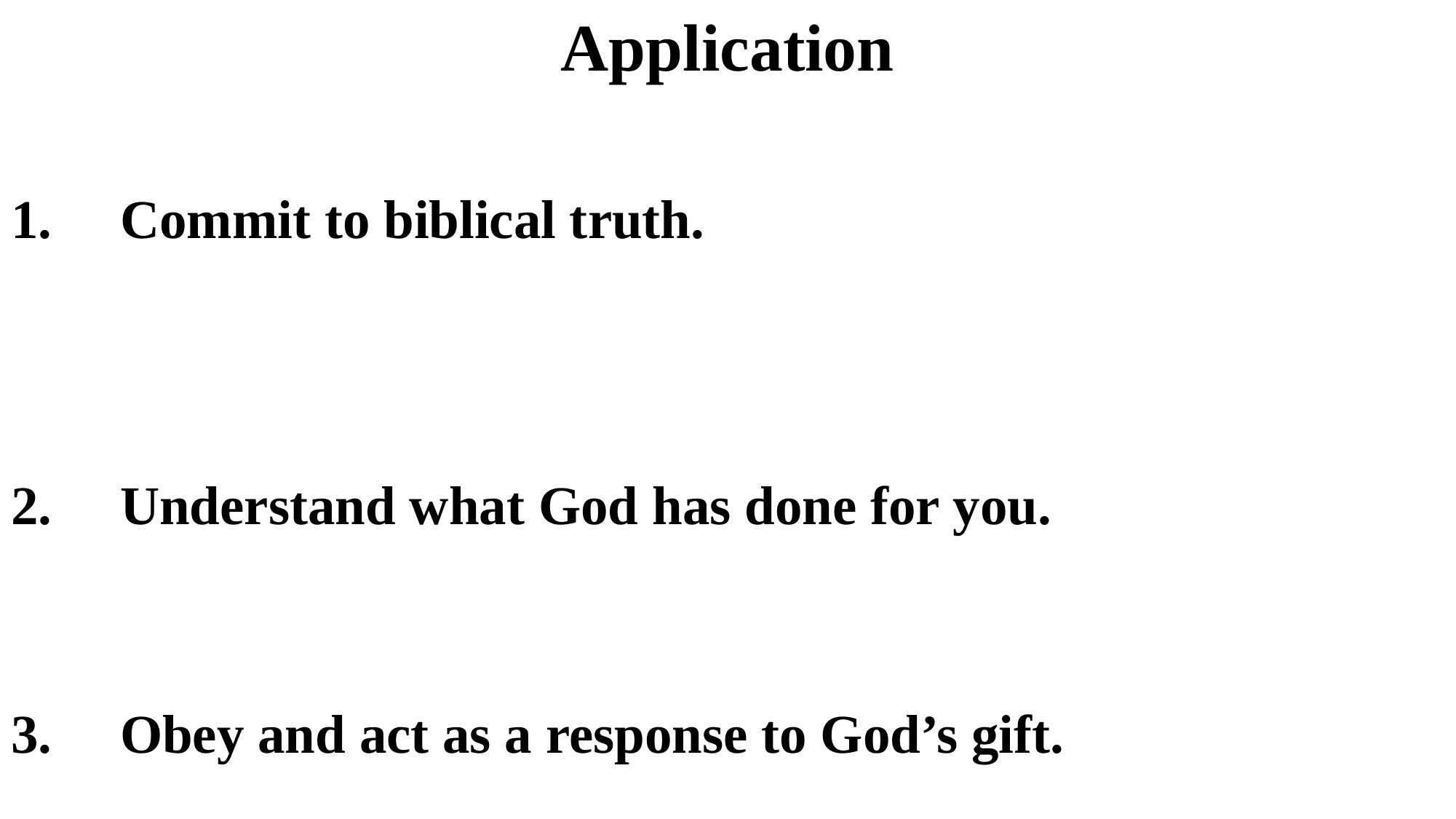

# Application
1.	Commit to biblical truth.

2.	Understand what God has done for you.

3.	Obey and act as a response to God’s gift.